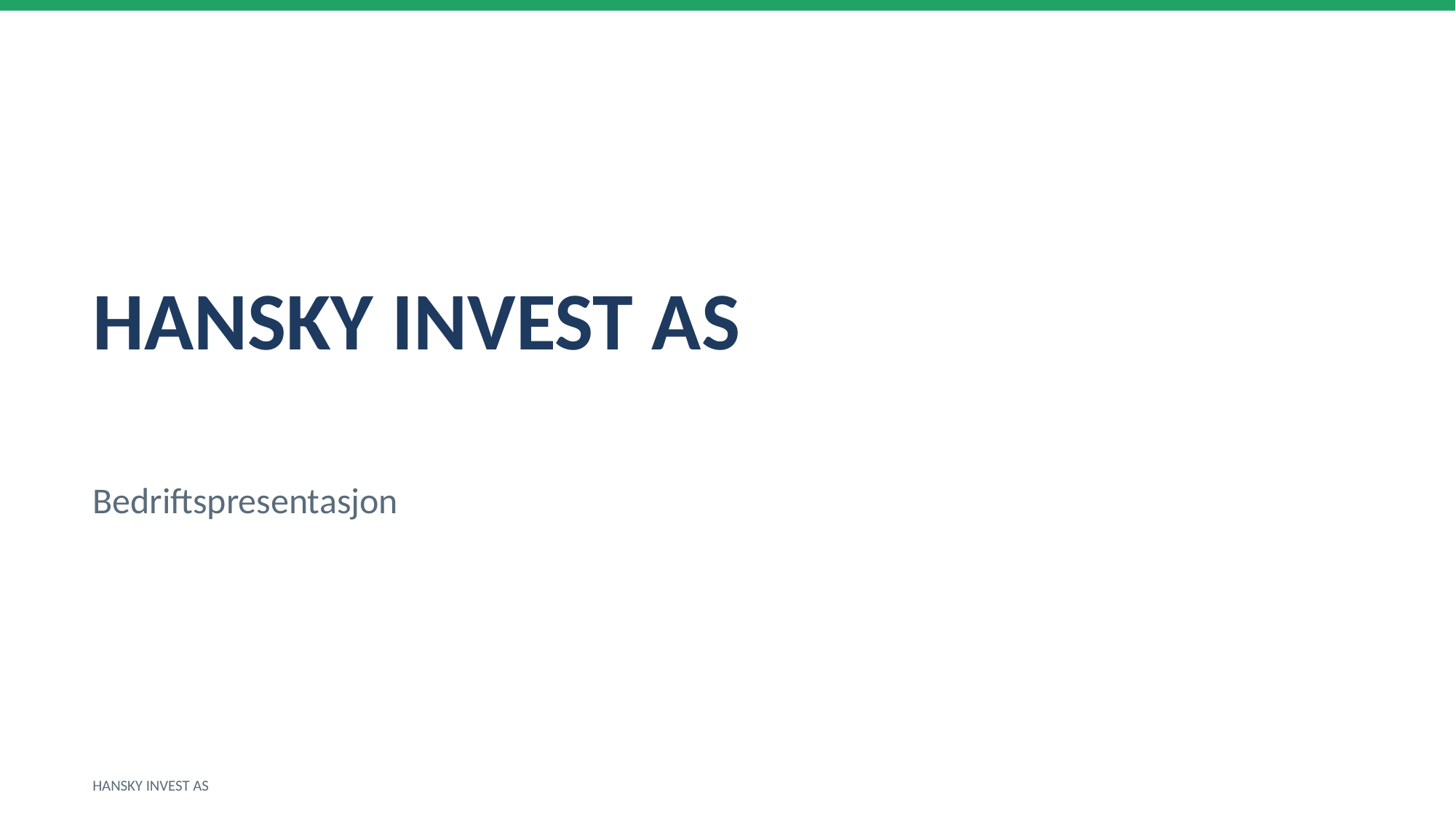

HANSKY INVEST AS
Bedriftspresentasjon
HANSKY INVEST AS